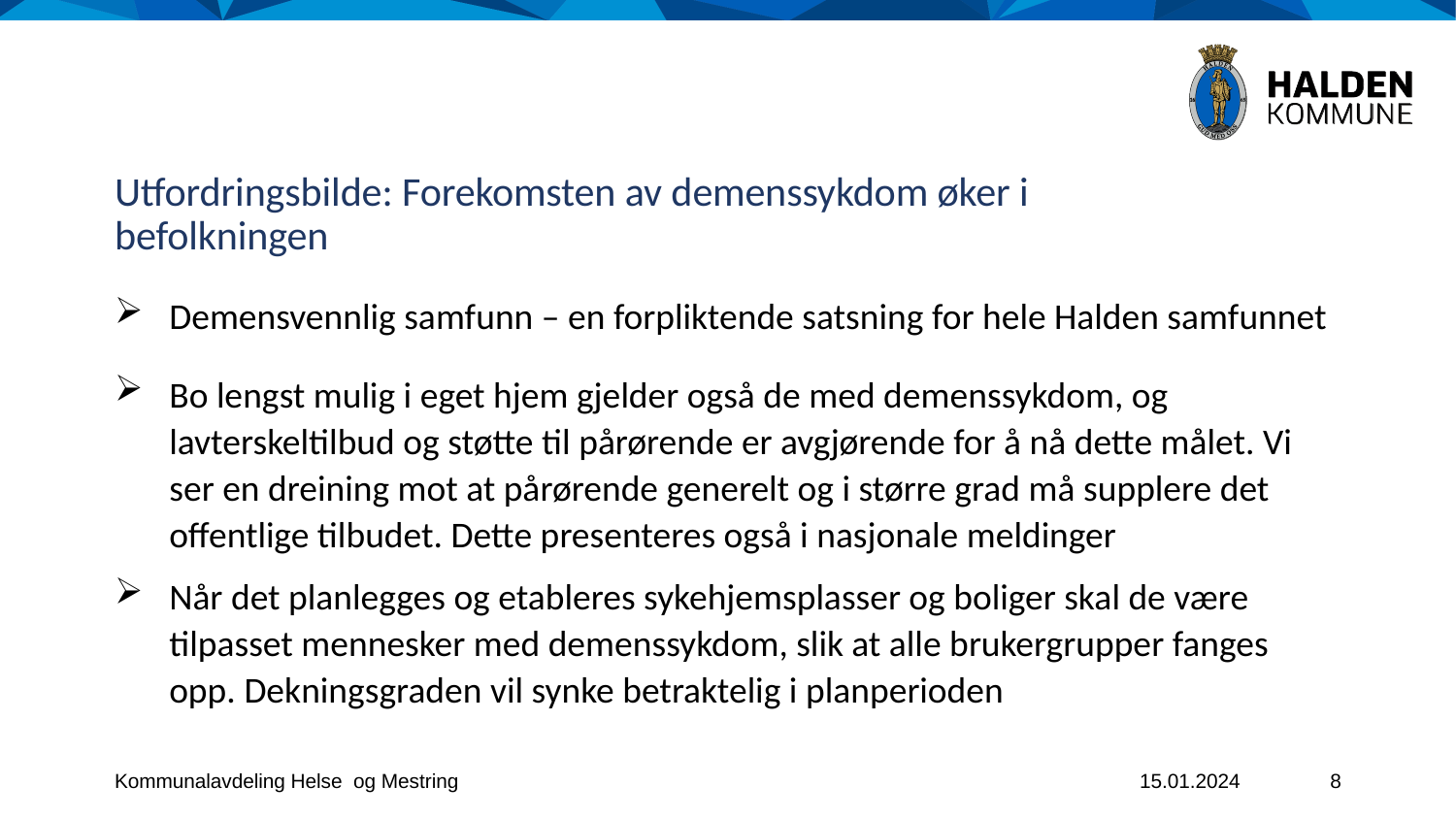

# Utfordringsbilde: Forekomsten av demenssykdom øker i befolkningen
Demensvennlig samfunn – en forpliktende satsning for hele Halden samfunnet
Bo lengst mulig i eget hjem gjelder også de med demenssykdom, og lavterskeltilbud og støtte til pårørende er avgjørende for å nå dette målet. Vi ser en dreining mot at pårørende generelt og i større grad må supplere det offentlige tilbudet. Dette presenteres også i nasjonale meldinger
Når det planlegges og etableres sykehjemsplasser og boliger skal de være tilpasset mennesker med demenssykdom, slik at alle brukergrupper fanges opp. Dekningsgraden vil synke betraktelig i planperioden

Kommunalavdeling Helse  og Mestring
15.01.2024
8